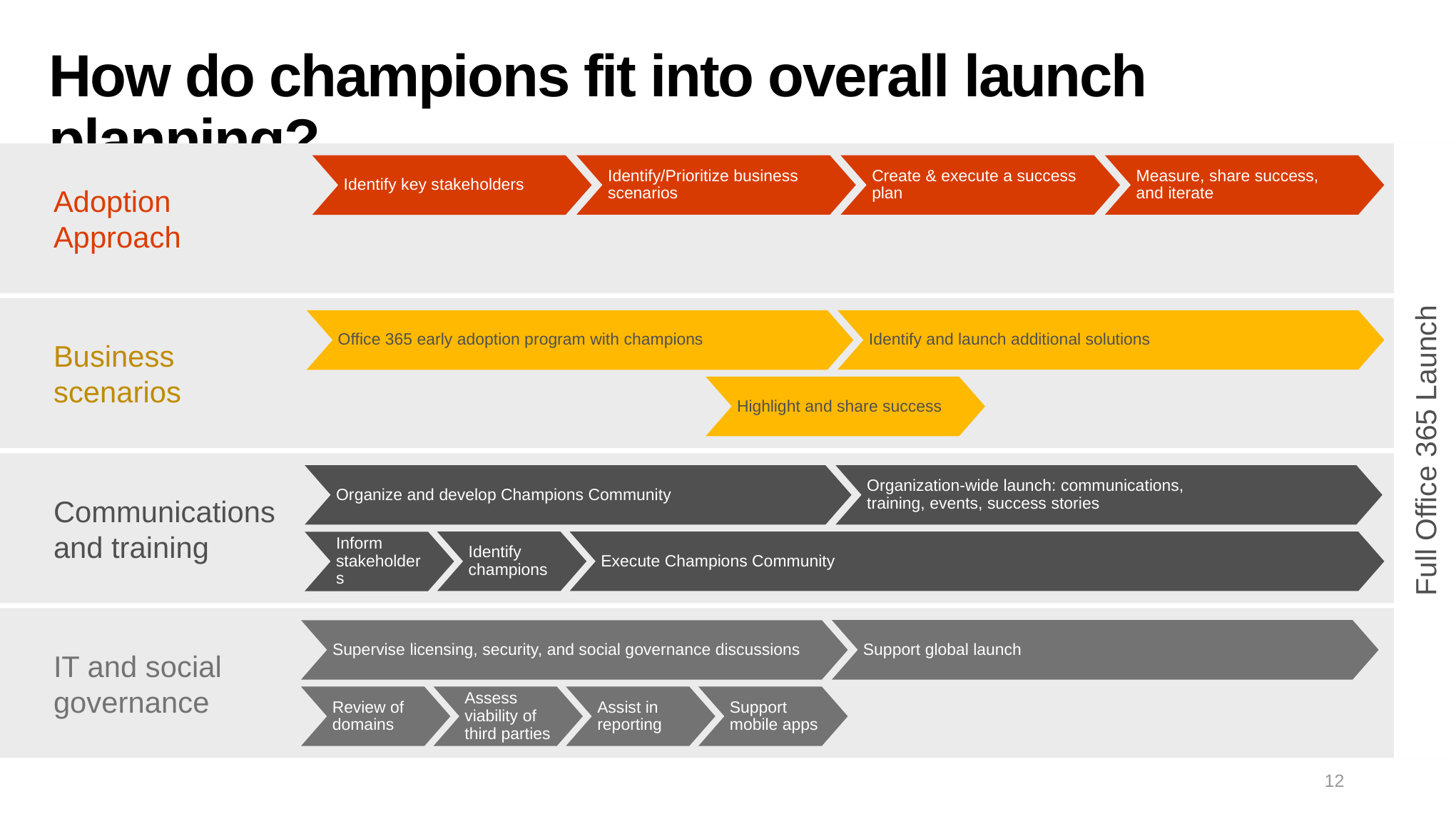

# How do champions fit into overall launch planning?
Adoption
Approach
Identify/Prioritize business scenarios
Create & execute a success plan
Measure, share success,
and iterate
Identify key stakeholders
Business
scenarios
Identify and launch additional solutions
Office 365 early adoption program with champions
Highlight and share success
Full Office 365 Launch
Communications
and training
Organization-wide launch: communications,
training, events, success stories
Organize and develop Champions Community
Identify champions
Execute Champions Community
Inform stakeholders
IT and social
governance
Support global launch
Supervise licensing, security, and social governance discussions
Assess viability of third parties
Assist in reporting
Support mobile apps
Review of domains
12